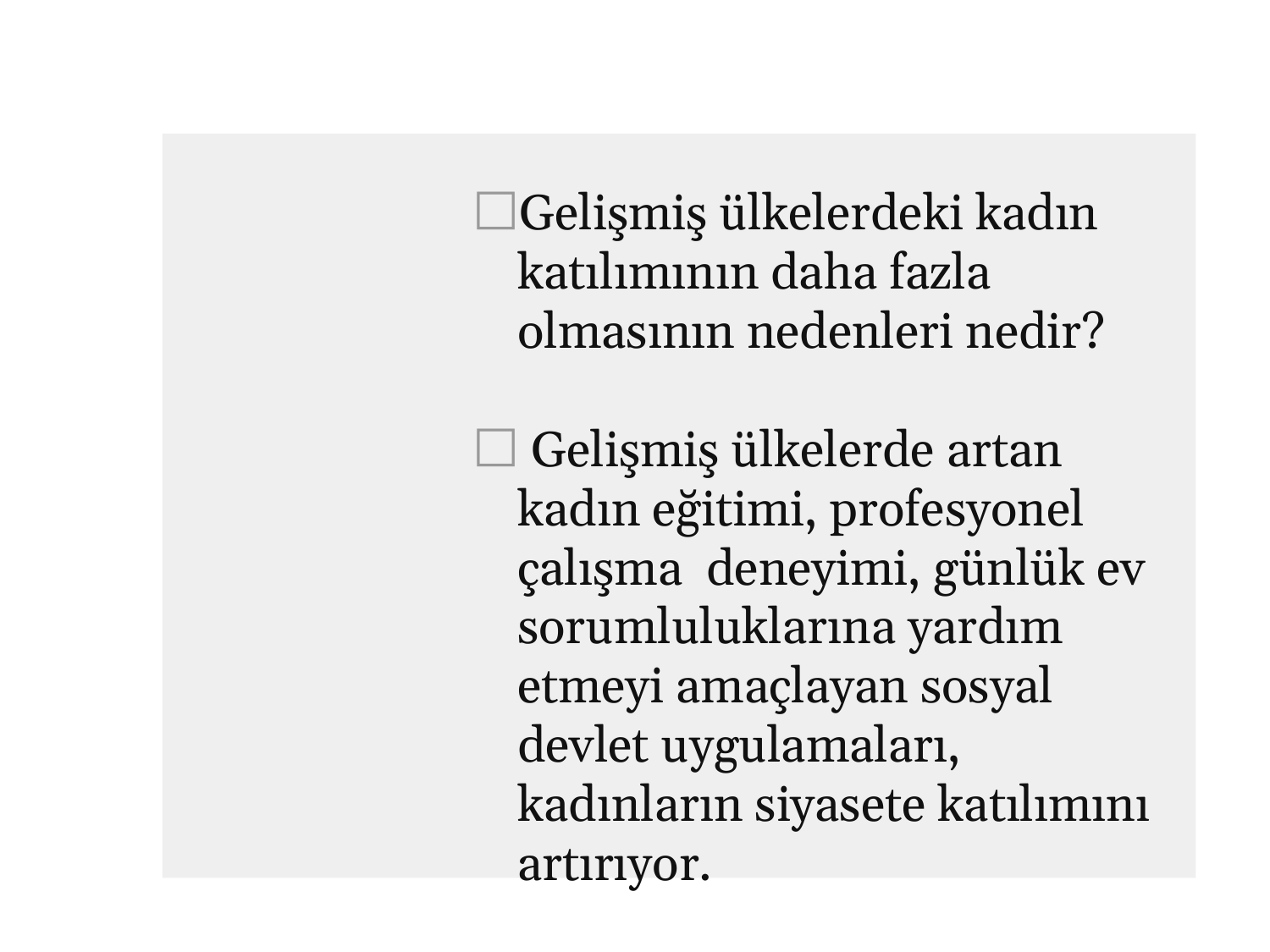

#
Gelişmiş ülkelerdeki kadın katılımının daha fazla olmasının nedenleri nedir?

 Gelişmiş ülkelerde artan kadın eğitimi, profesyonel çalışma  deneyimi, günlük ev sorumluluklarına yardım etmeyi amaçlayan sosyal devlet uygulamaları, kadınların siyasete katılımını artırıyor.